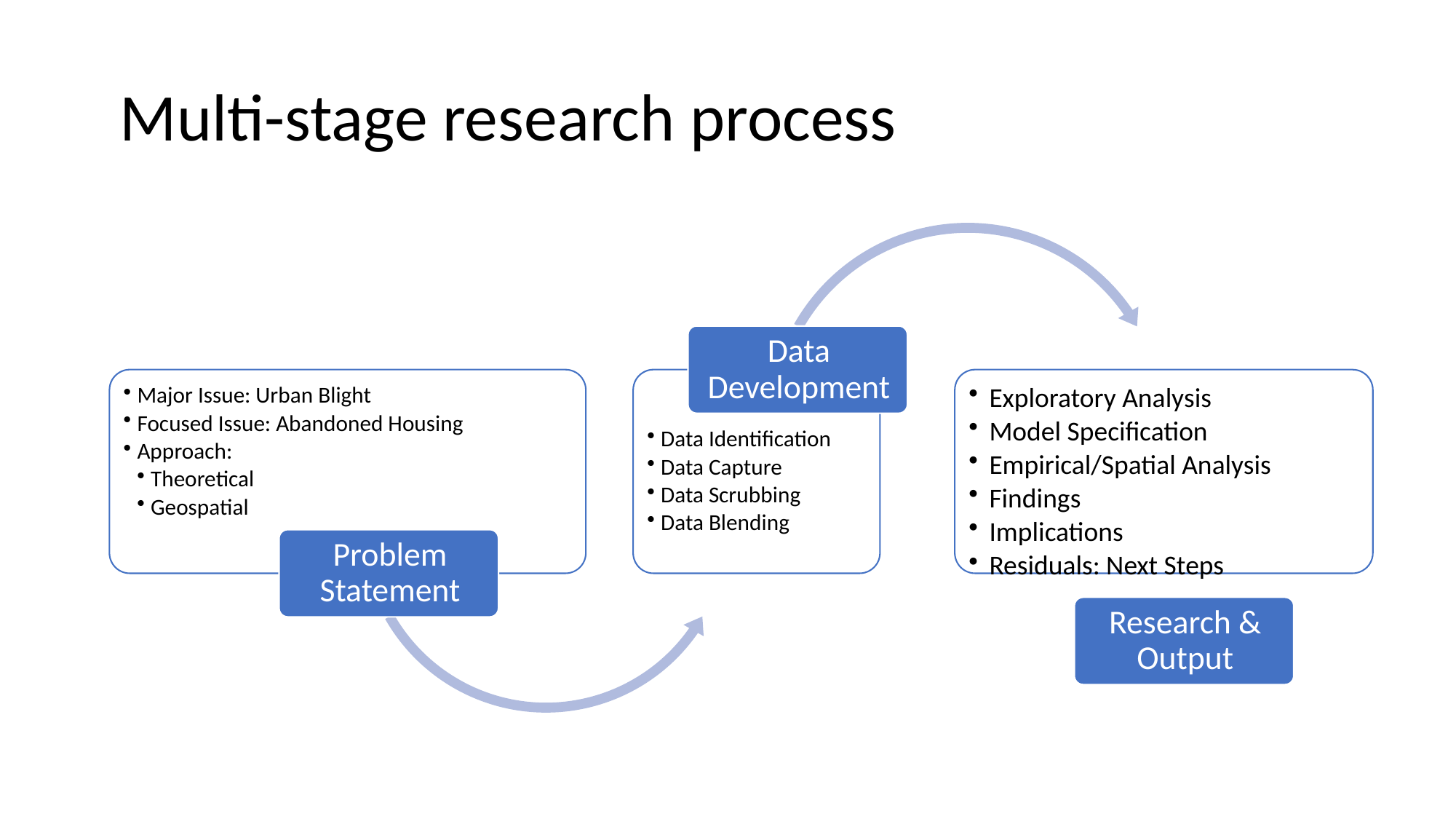

# Multi-stage research process
Major Issue: Urban Blight
Focused Issue: Abandoned Housing
Approach:
Theoretical
Geospatial
Problem Statement
Data Identification
Data Capture
Data Scrubbing
Data Blending
Data Development
Exploratory Analysis
Model Specification
Empirical/Spatial Analysis
Findings
Implications
Residuals: Next Steps
Research & Output